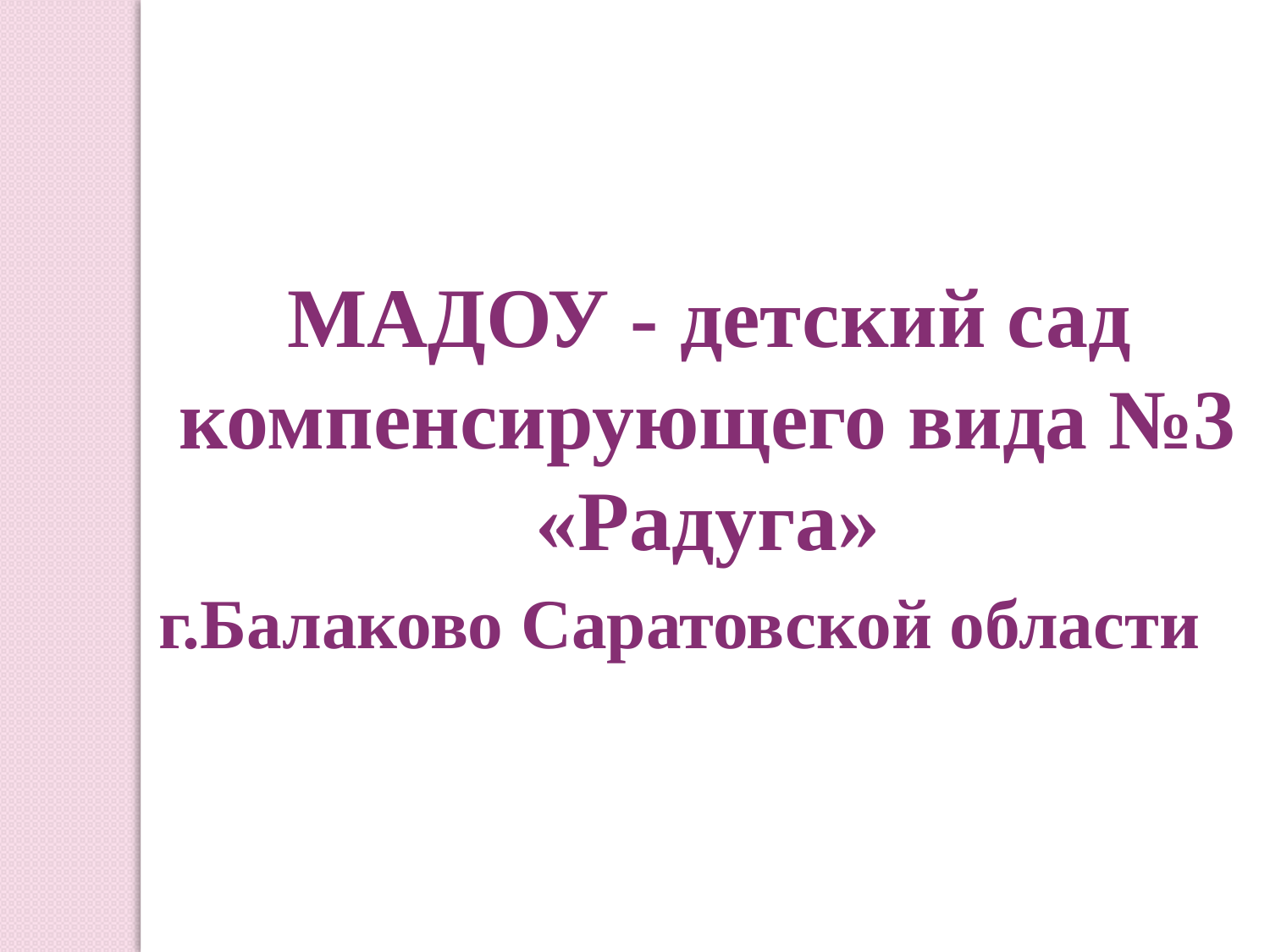

МАДОУ - детский сад компенсирующего вида №3
«Радуга»
г.Балаково Саратовской области